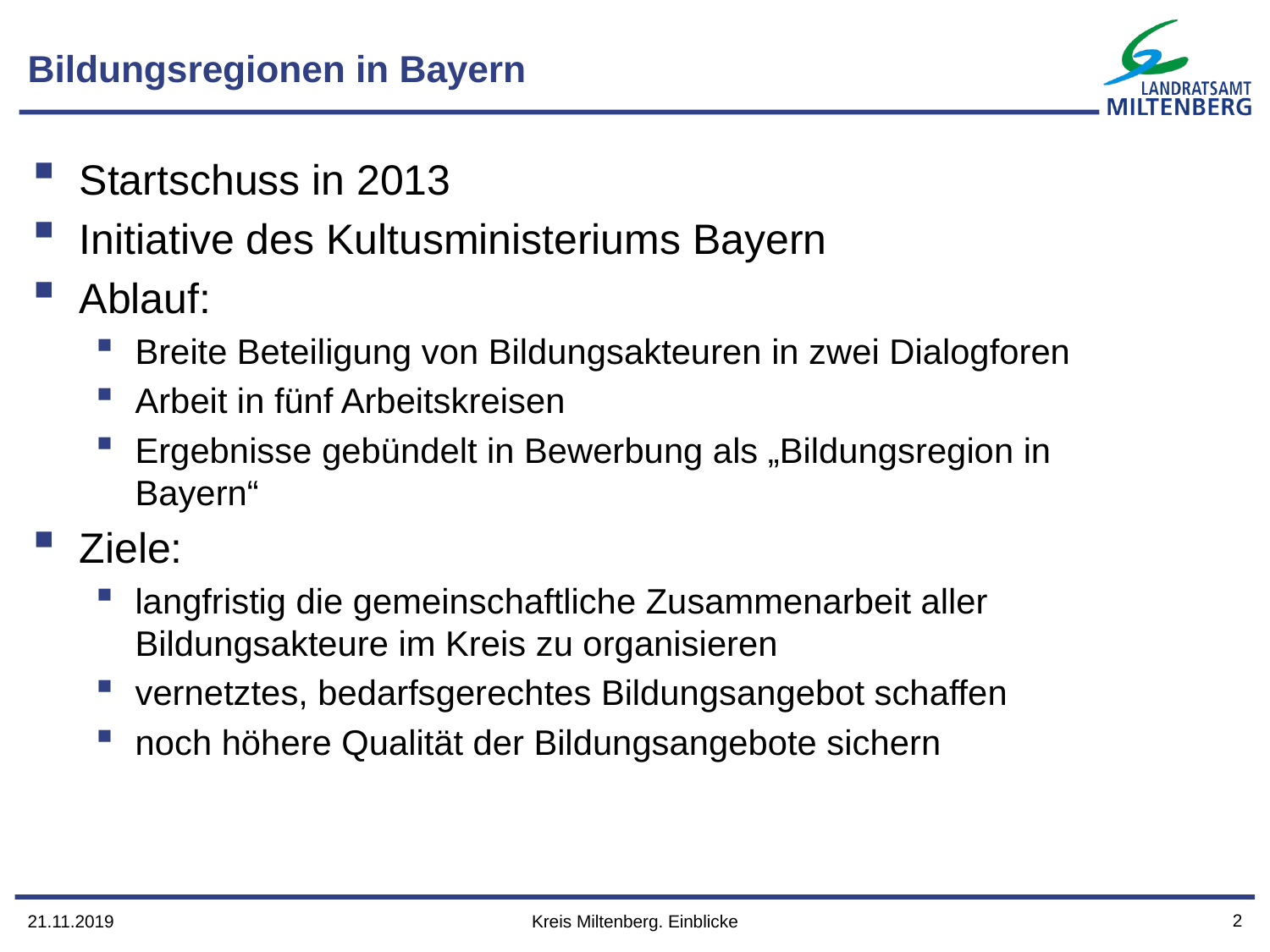

# Bildungsregionen in Bayern
Startschuss in 2013
Initiative des Kultusministeriums Bayern
Ablauf:
Breite Beteiligung von Bildungsakteuren in zwei Dialogforen
Arbeit in fünf Arbeitskreisen
Ergebnisse gebündelt in Bewerbung als „Bildungsregion in Bayern“
Ziele:
langfristig die gemeinschaftliche Zusammenarbeit aller Bildungsakteure im Kreis zu organisieren
vernetztes, bedarfsgerechtes Bildungsangebot schaffen
noch höhere Qualität der Bildungsangebote sichern

2
21.11.2019
Kreis Miltenberg. Einblicke